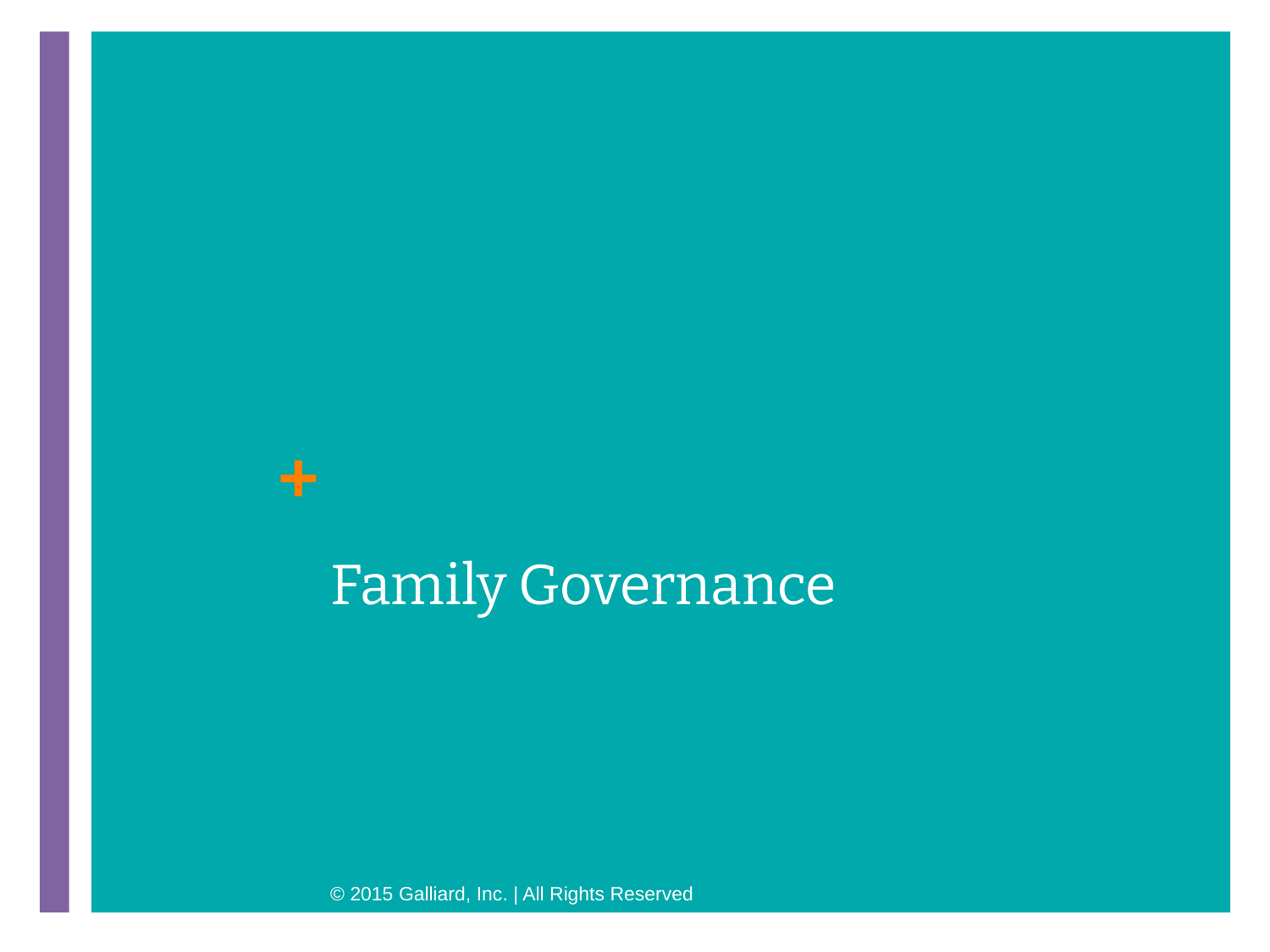

# Family Governance
© 2015 Galliard, Inc. | All Rights Reserved